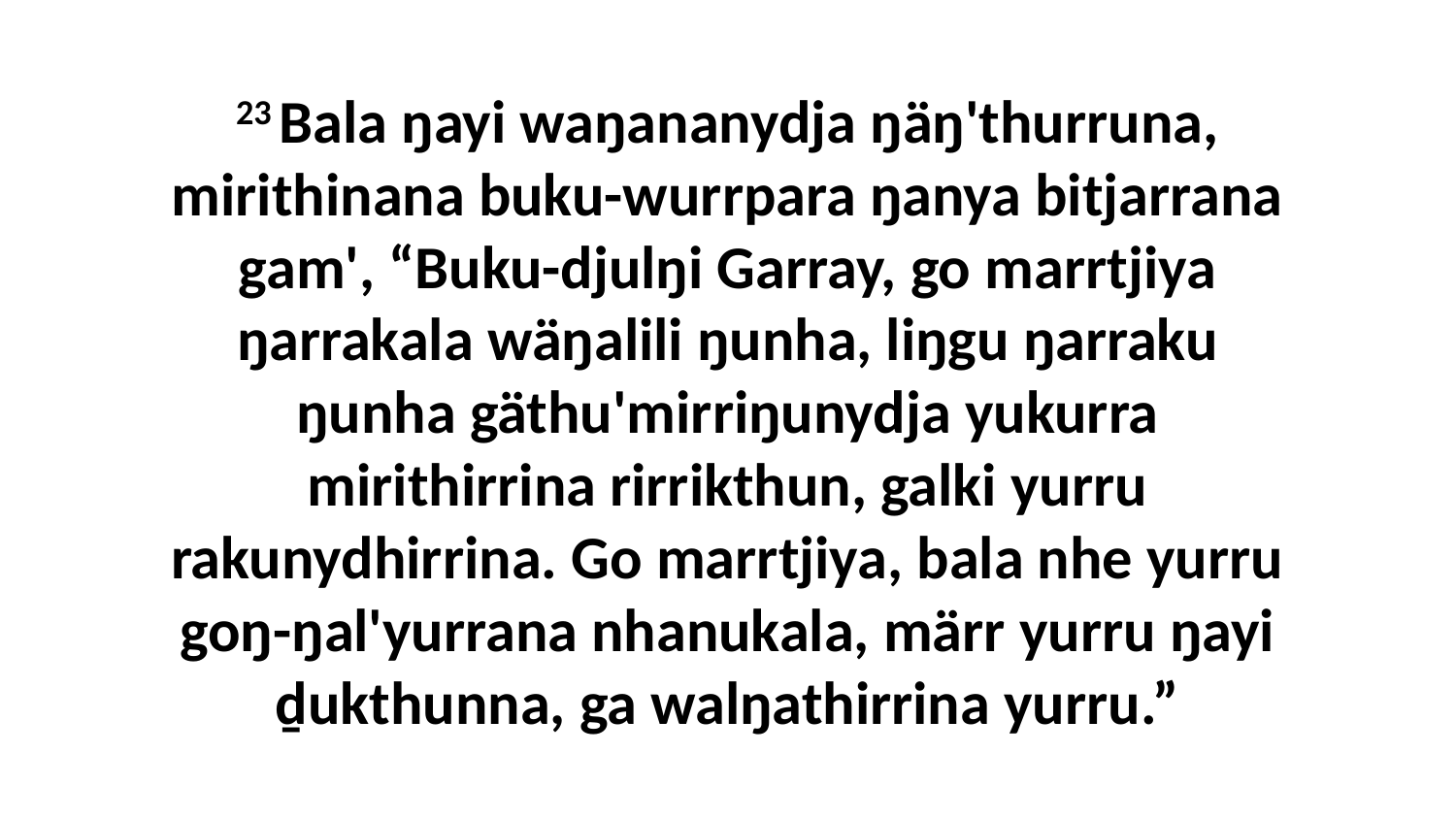

23 Bala ŋayi waŋananydja ŋäŋ'thurruna, mirithinana buku-wurrpara ŋanya bitjarrana gam', “Buku-djulŋi Garray, go marrtjiya ŋarrakala wäŋalili ŋunha, liŋgu ŋarraku ŋunha gäthu'mirriŋunydja yukurra mirithirrina rirrikthun, galki yurru rakunydhirrina. Go marrtjiya, bala nhe yurru goŋ-ŋal'yurrana nhanukala, märr yurru ŋayi ḏukthunna, ga walŋathirrina yurru.”